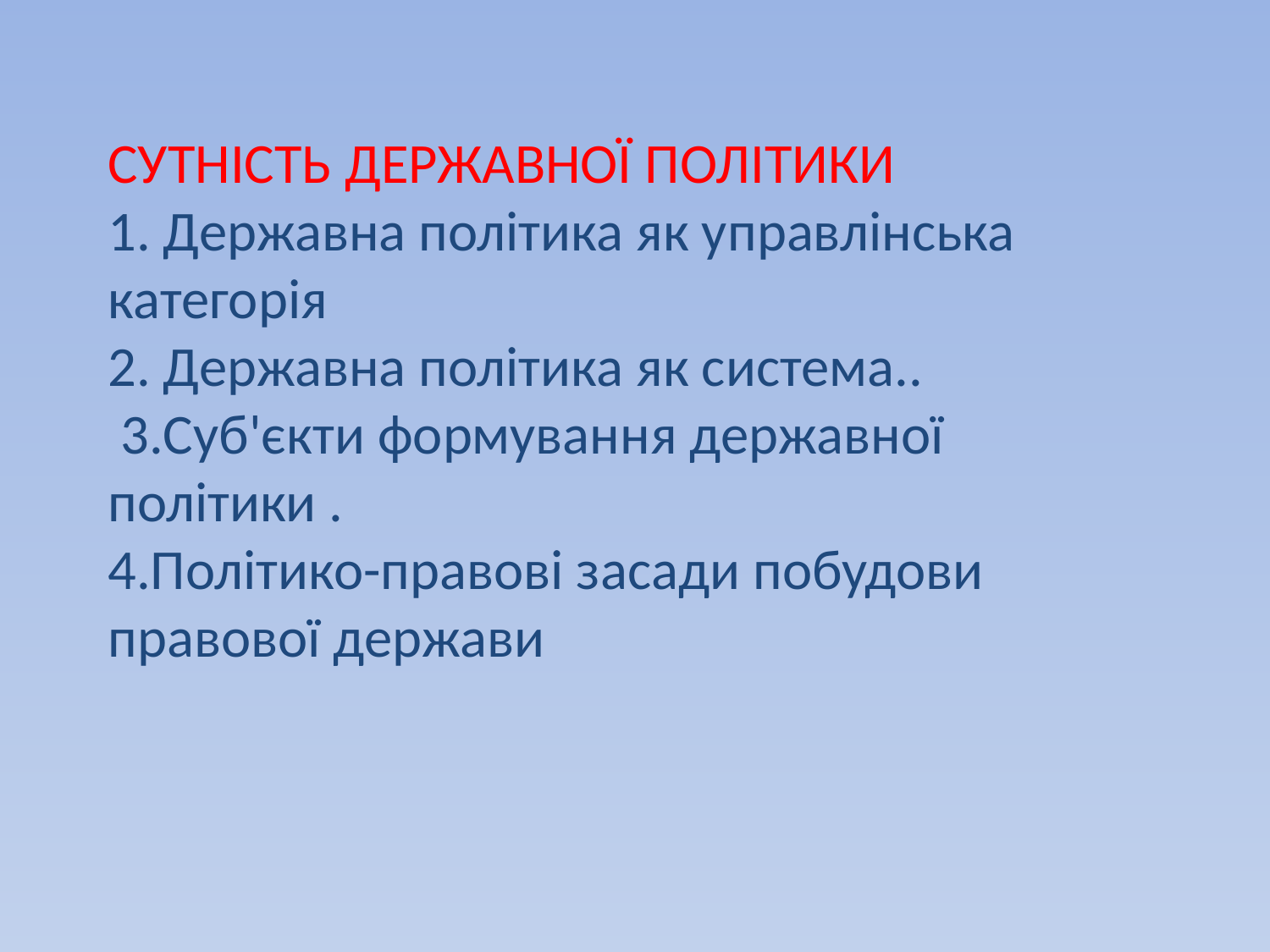

# СУТНІСТЬ ДЕРЖАВНОЇ ПОЛІТИКИ 1. Державна політика як управлінська категорія 2. Державна політика як система.. 3.Суб'єкти формування державної політики . 4.Політико-правові засади побудови правової держави